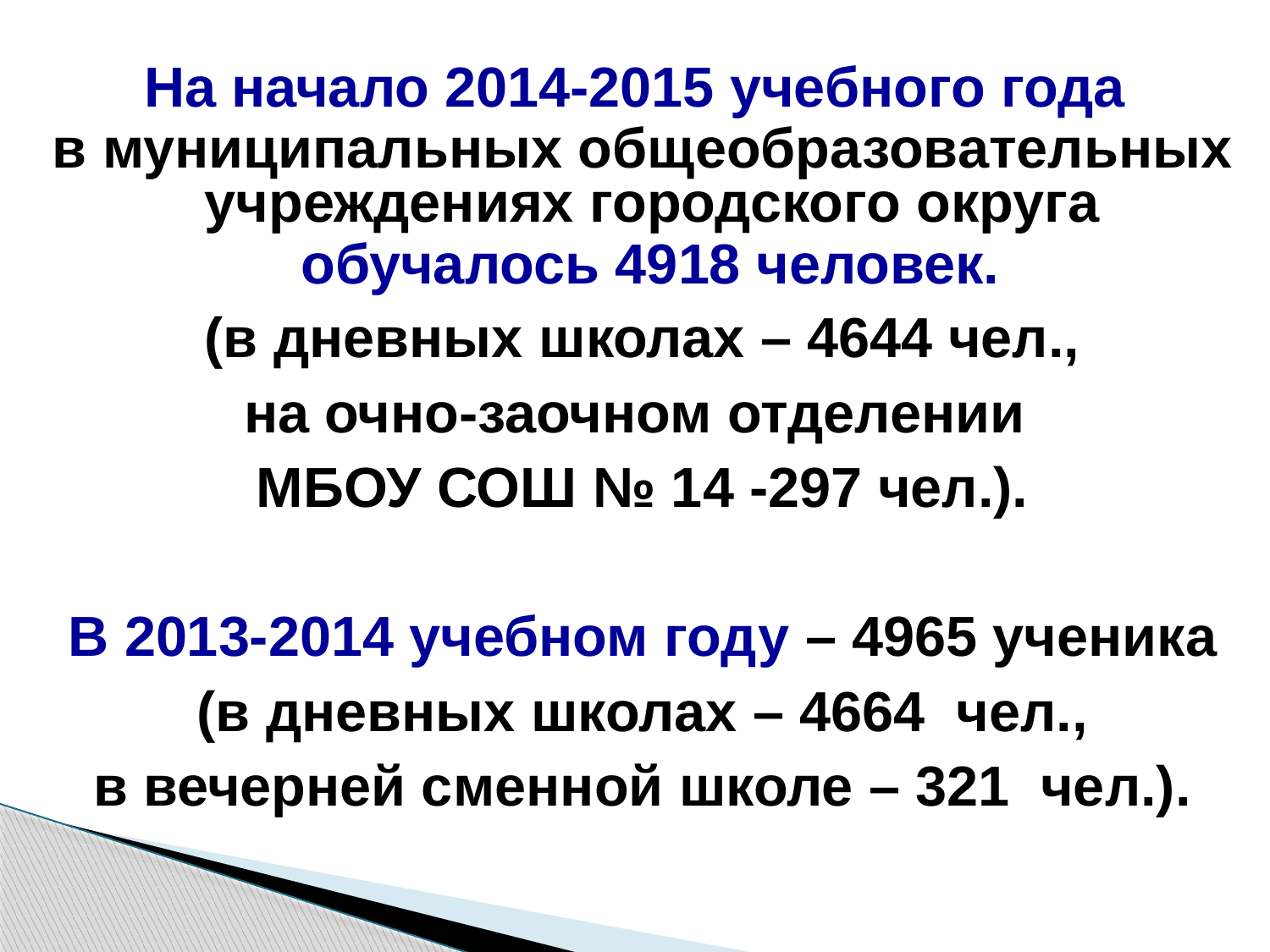

На начало 2014-2015 учебного года
в муниципальных общеобразовательных учреждениях городского округа
 обучалось 4918 человек.
(в дневных школах – 4644 чел.,
на очно-заочном отделении
МБОУ СОШ № 14 -297 чел.).

В 2013-2014 учебном году – 4965 ученика
 (в дневных школах – 4664  чел.,
в вечерней сменной школе – 321  чел.).